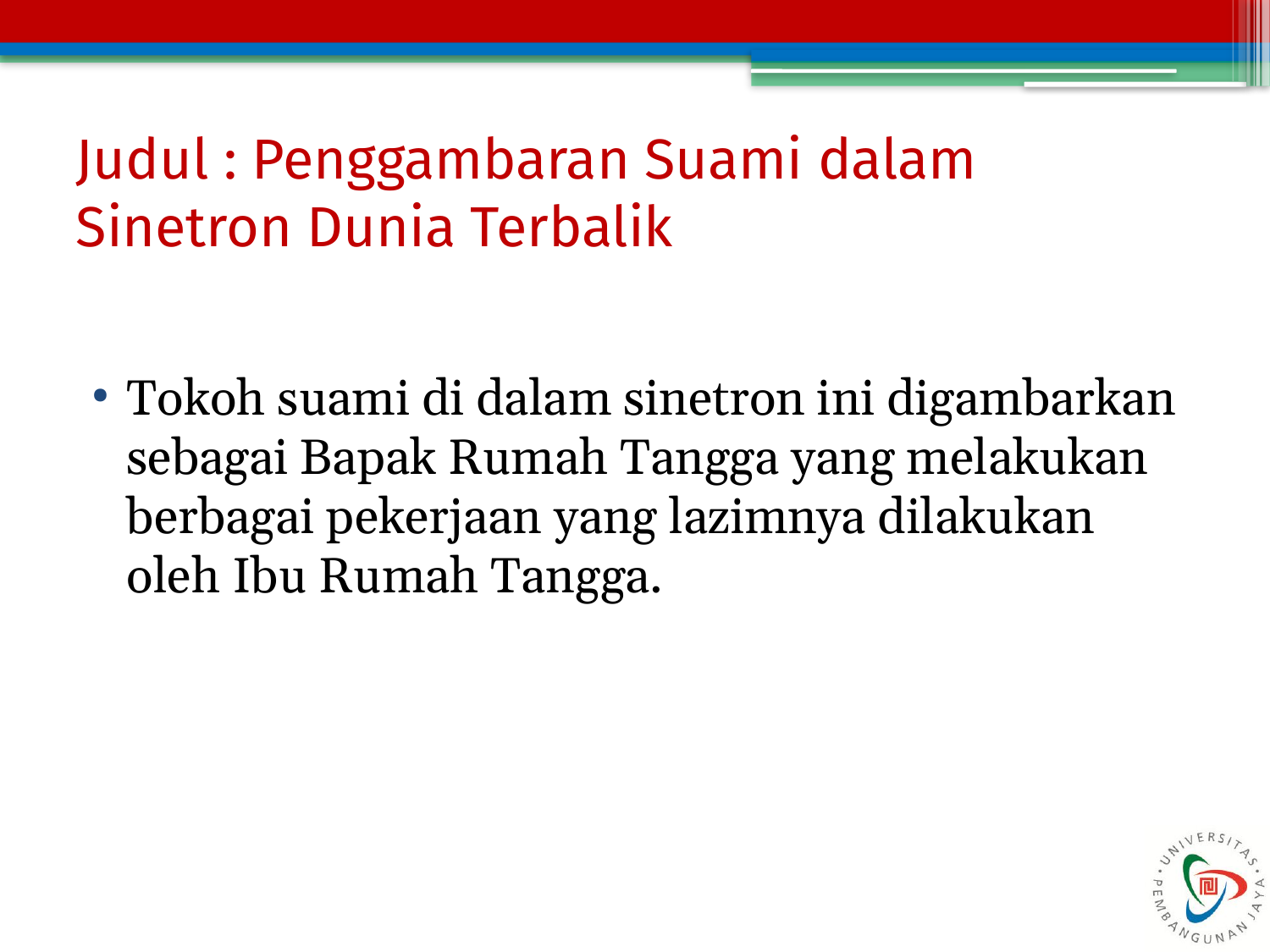

# Judul : Penggambaran Suami dalam Sinetron Dunia Terbalik
Tokoh suami di dalam sinetron ini digambarkan sebagai Bapak Rumah Tangga yang melakukan berbagai pekerjaan yang lazimnya dilakukan oleh Ibu Rumah Tangga.